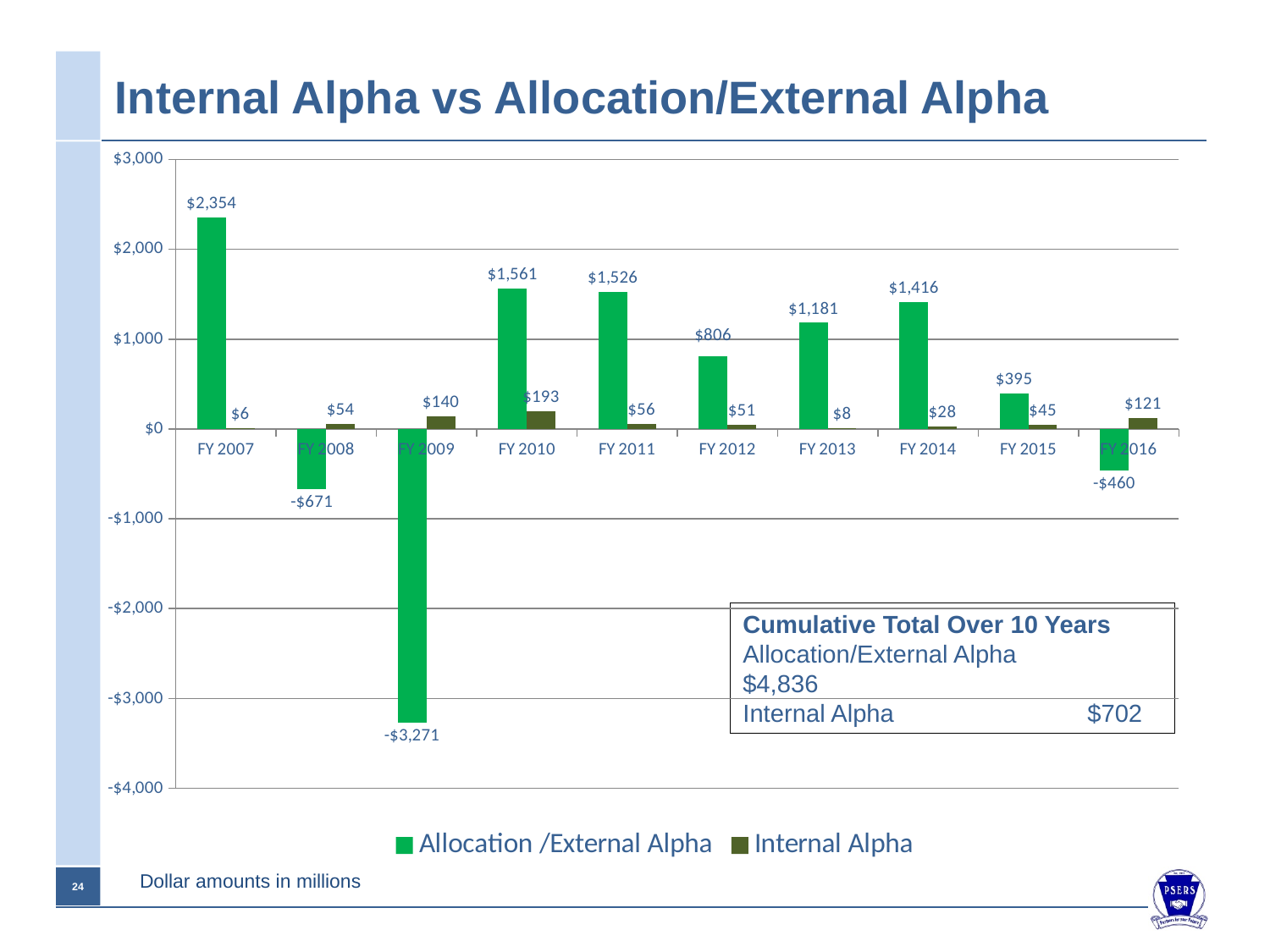

# Internal Alpha vs Allocation/External Alpha

### Chart

| Category | Allocation /External Alpha | Internal Alpha |
|---|---|---|
| FY 2007 | 2354.3906197595616 | 6.062080240437726 |
| FY 2008 | -671.1843936520538 | 53.58769365205374 |
| FY 2009 | -3270.6461011357756 | 139.7835011357733 |
| FY 2010 | 1560.8168875384922 | 193.32531246150762 |
| FY 2011 | 1525.9403150258647 | 56.202684974135494 |
| FY 2012 | 805.5434064399898 | 50.827493560010126 |
| FY 2013 | 1180.9070012595114 | 7.783098740488362 |
| FY 2014 | 1415.9035961716002 | 28.056803828399282 |
| FY 2015 | 394.82316480584905 | 44.75433519415084 |
| FY 2016 | -460.0264504795489 | 121.10785047954924 |
Cumulative Total Over 10 Years
Allocation/External Alpha          $4,836
Internal Alpha	             $702
Dollar amounts in millions
24